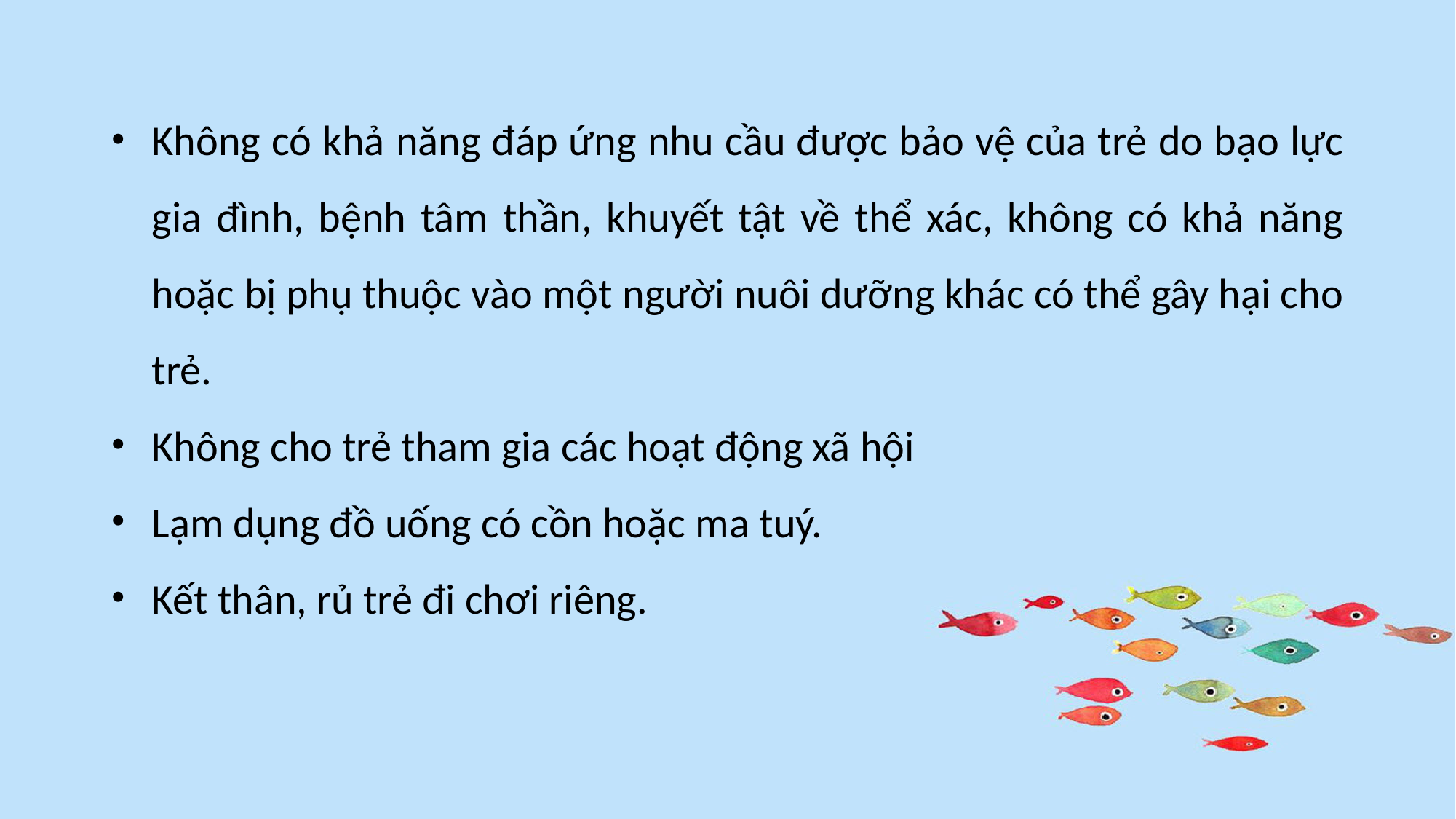

Không có khả năng đáp ứng nhu cầu được bảo vệ của trẻ do bạo lực gia đình, bệnh tâm thần, khuyết tật về thể xác, không có khả năng hoặc bị phụ thuộc vào một người nuôi dưỡng khác có thể gây hại cho trẻ.
Không cho trẻ tham gia các hoạt động xã hội
Lạm dụng đồ uống có cồn hoặc ma tuý.
Kết thân, rủ trẻ đi chơi riêng.